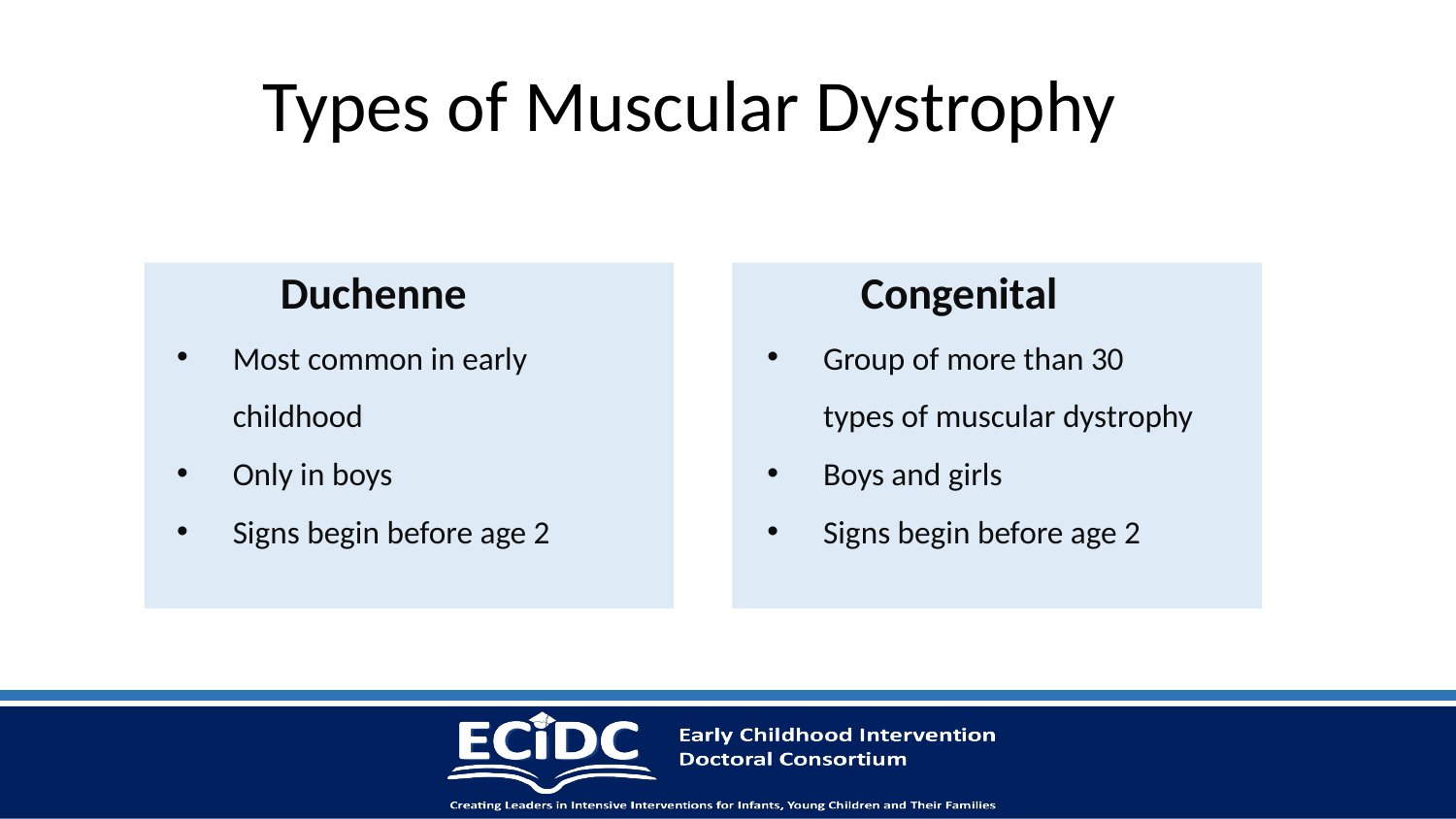

# Types of Muscular Dystrophy
Duchenne
Most common in early childhood
Only in boys
Signs begin before age 2

Congenital
Group of more than 30 types of muscular dystrophy
Boys and girls
Signs begin before age 2